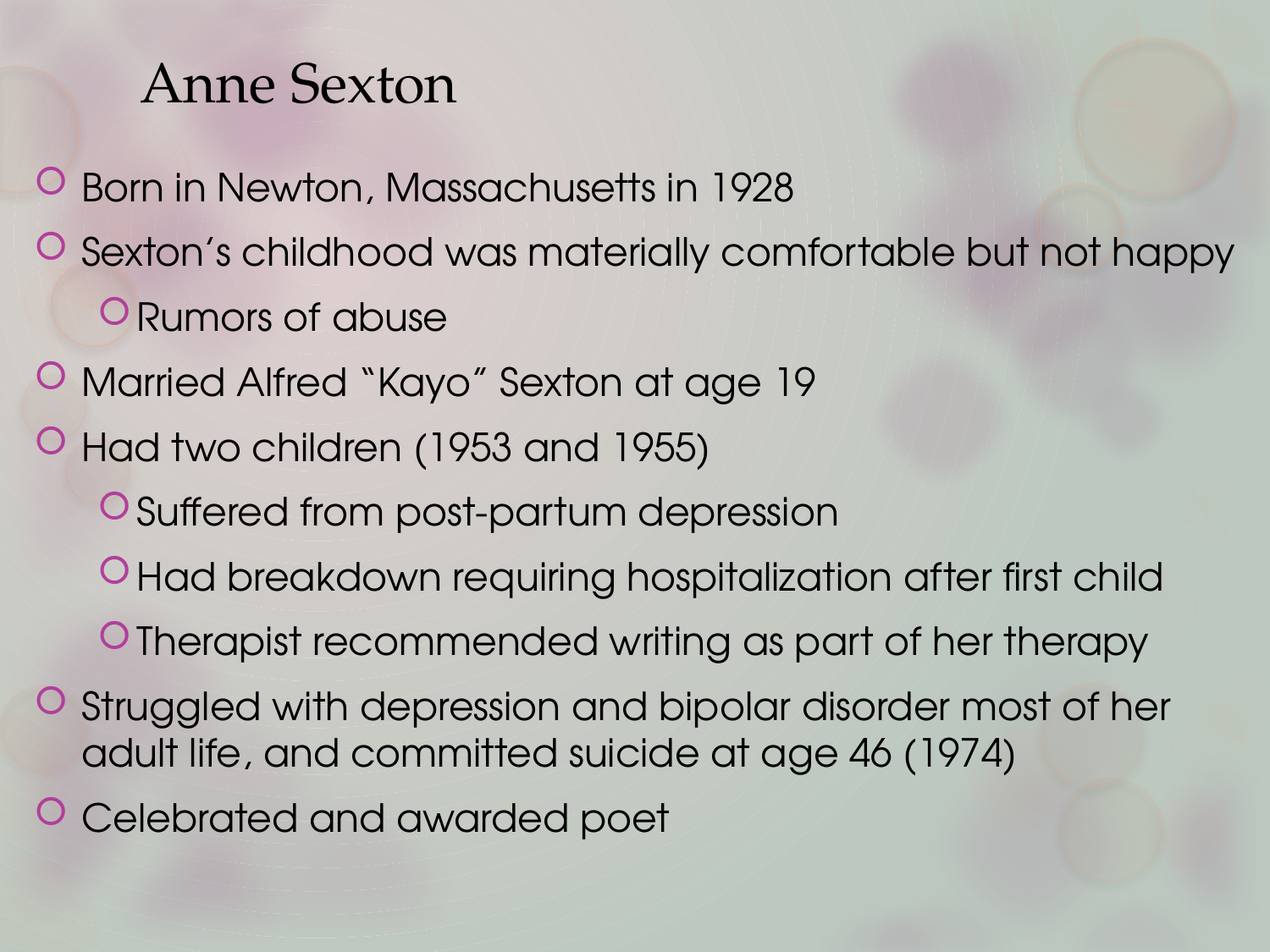

# Anne Sexton
Born in Newton, Massachusetts in 1928
Sexton’s childhood was materially comfortable but not happy
Rumors of abuse
Married Alfred “Kayo” Sexton at age 19
Had two children (1953 and 1955)
Suffered from post-partum depression
Had breakdown requiring hospitalization after first child
Therapist recommended writing as part of her therapy
Struggled with depression and bipolar disorder most of her adult life, and committed suicide at age 46 (1974)
Celebrated and awarded poet